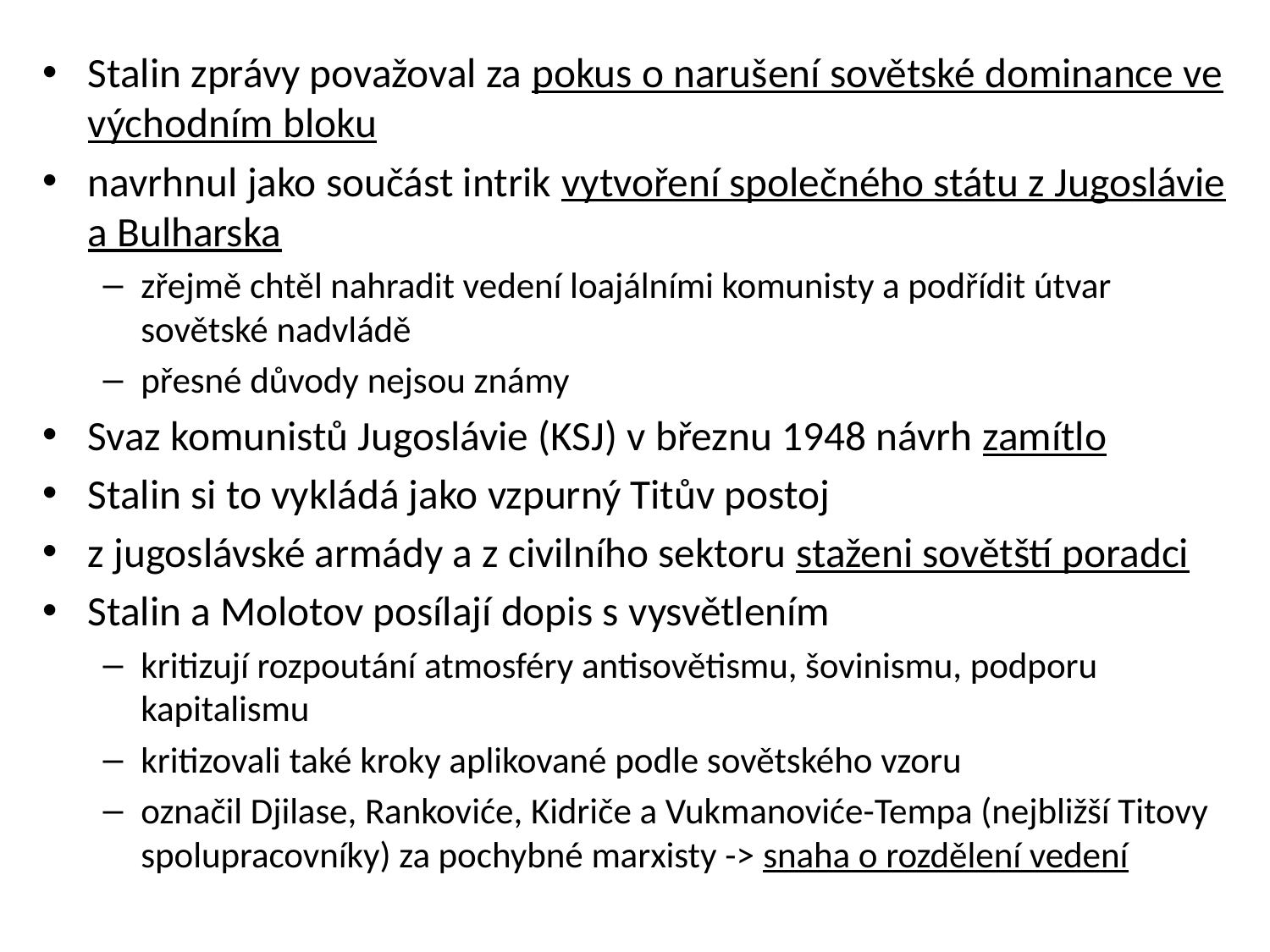

Stalin zprávy považoval za pokus o narušení sovětské dominance ve východním bloku
navrhnul jako součást intrik vytvoření společného státu z Jugoslávie a Bulharska
zřejmě chtěl nahradit vedení loajálními komunisty a podřídit útvar sovětské nadvládě
přesné důvody nejsou známy
Svaz komunistů Jugoslávie (KSJ) v březnu 1948 návrh zamítlo
Stalin si to vykládá jako vzpurný Titův postoj
z jugoslávské armády a z civilního sektoru staženi sovětští poradci
Stalin a Molotov posílají dopis s vysvětlením
kritizují rozpoutání atmosféry antisovětismu, šovinismu, podporu kapitalismu
kritizovali také kroky aplikované podle sovětského vzoru
označil Djilase, Rankoviće, Kidriče a Vukmanoviće-Tempa (nejbližší Titovy spolupracovníky) za pochybné marxisty -> snaha o rozdělení vedení